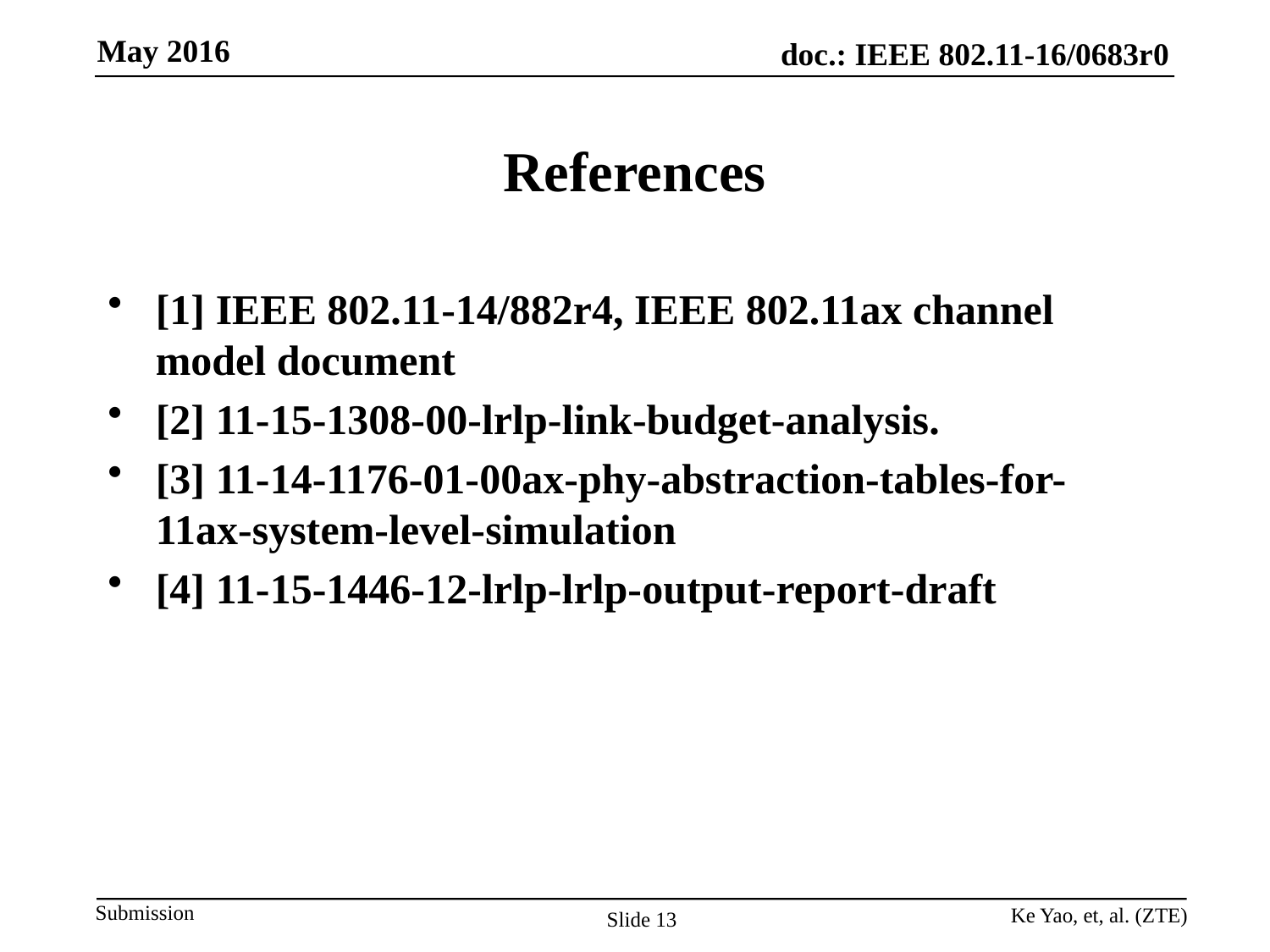

# References
[1] IEEE 802.11-14/882r4, IEEE 802.11ax channel model document
[2] 11-15-1308-00-lrlp-link-budget-analysis.
[3] 11-14-1176-01-00ax-phy-abstraction-tables-for-11ax-system-level-simulation
[4] 11-15-1446-12-lrlp-lrlp-output-report-draft

Ke Yao, et, al. (ZTE)
Slide 13